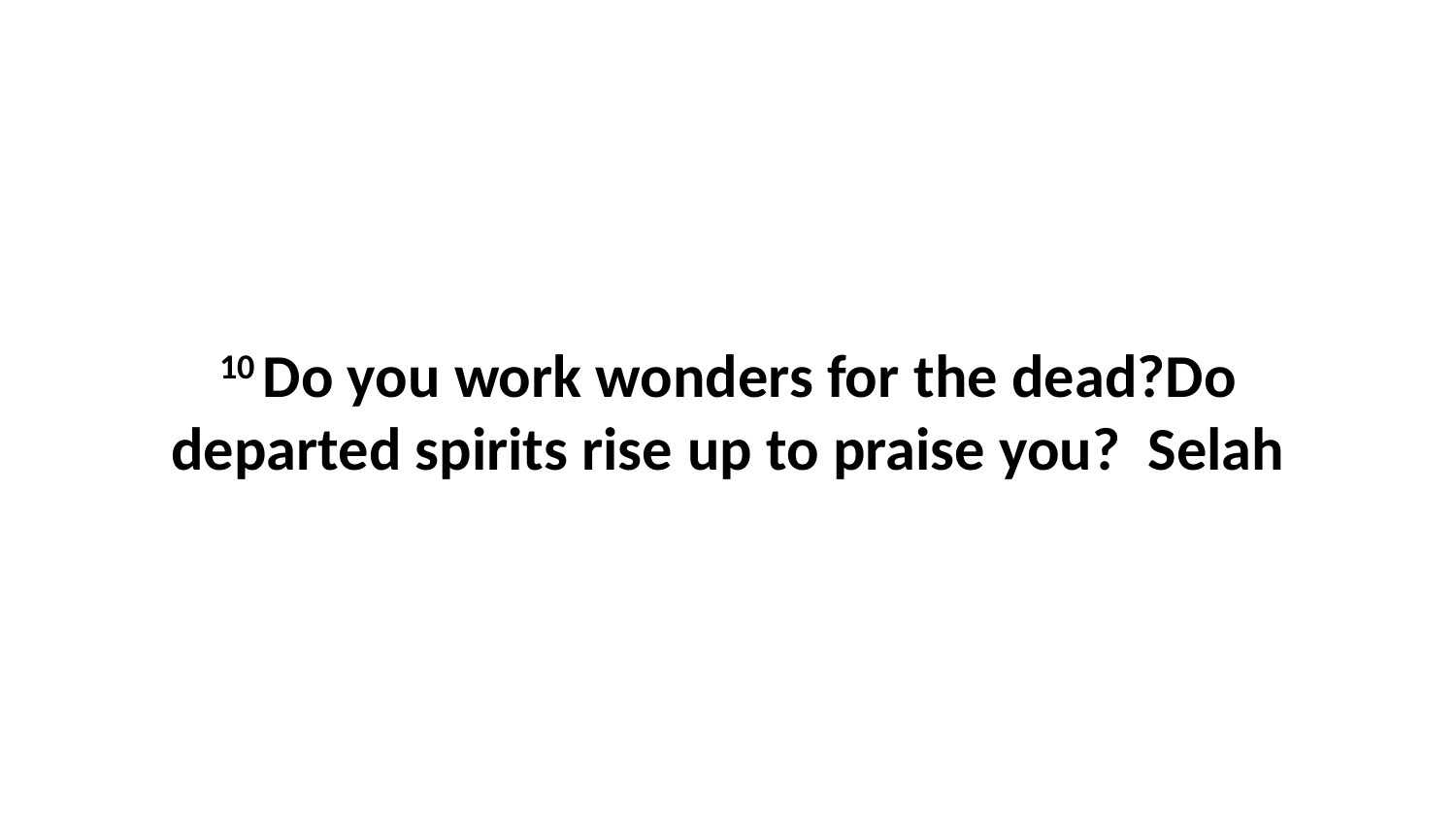

10 Do you work wonders for the dead?Do departed spirits rise up to praise you?  Selah